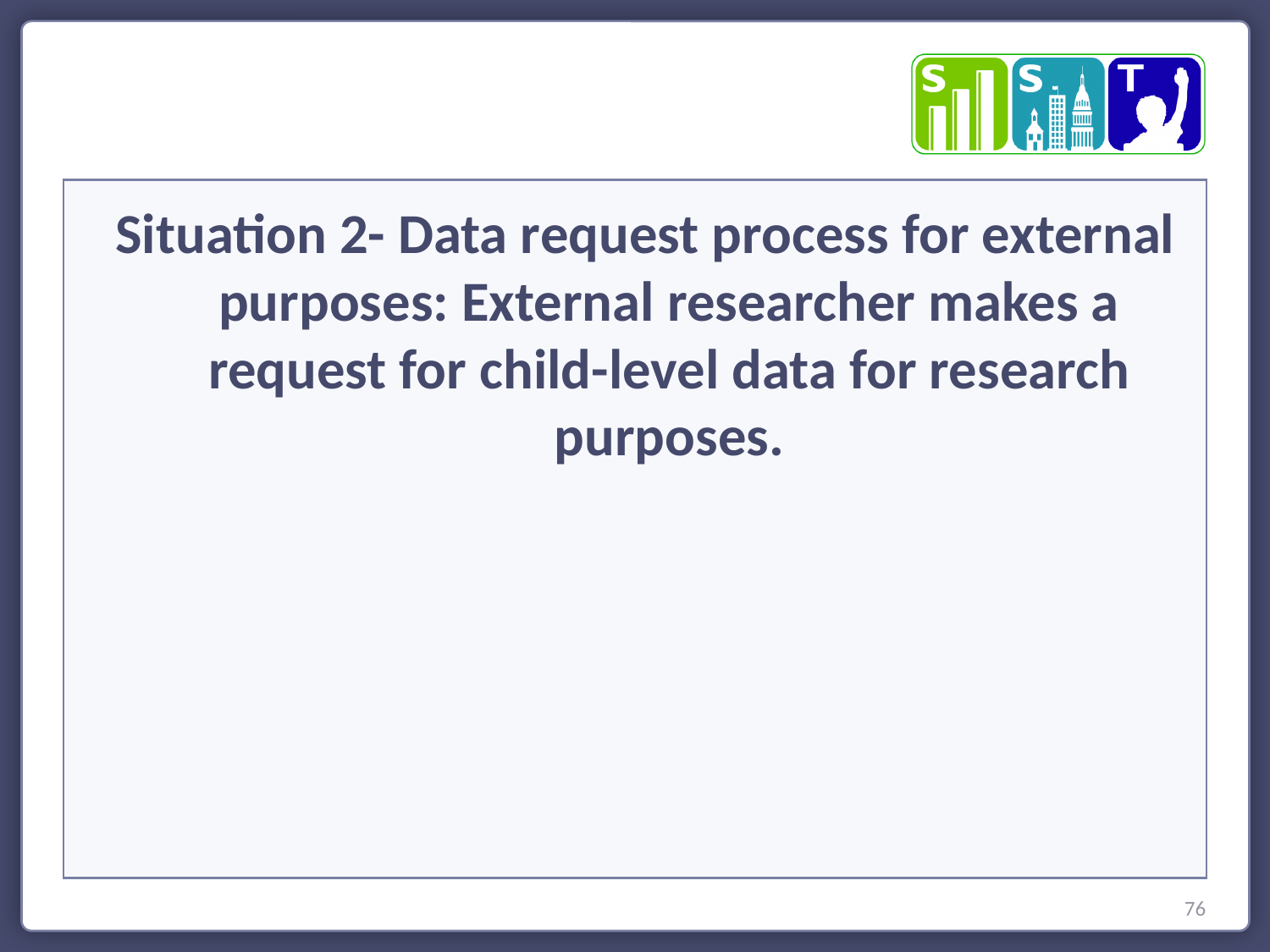

Situation 2- Data request process for external purposes: External researcher makes a request for child-level data for research purposes.
76